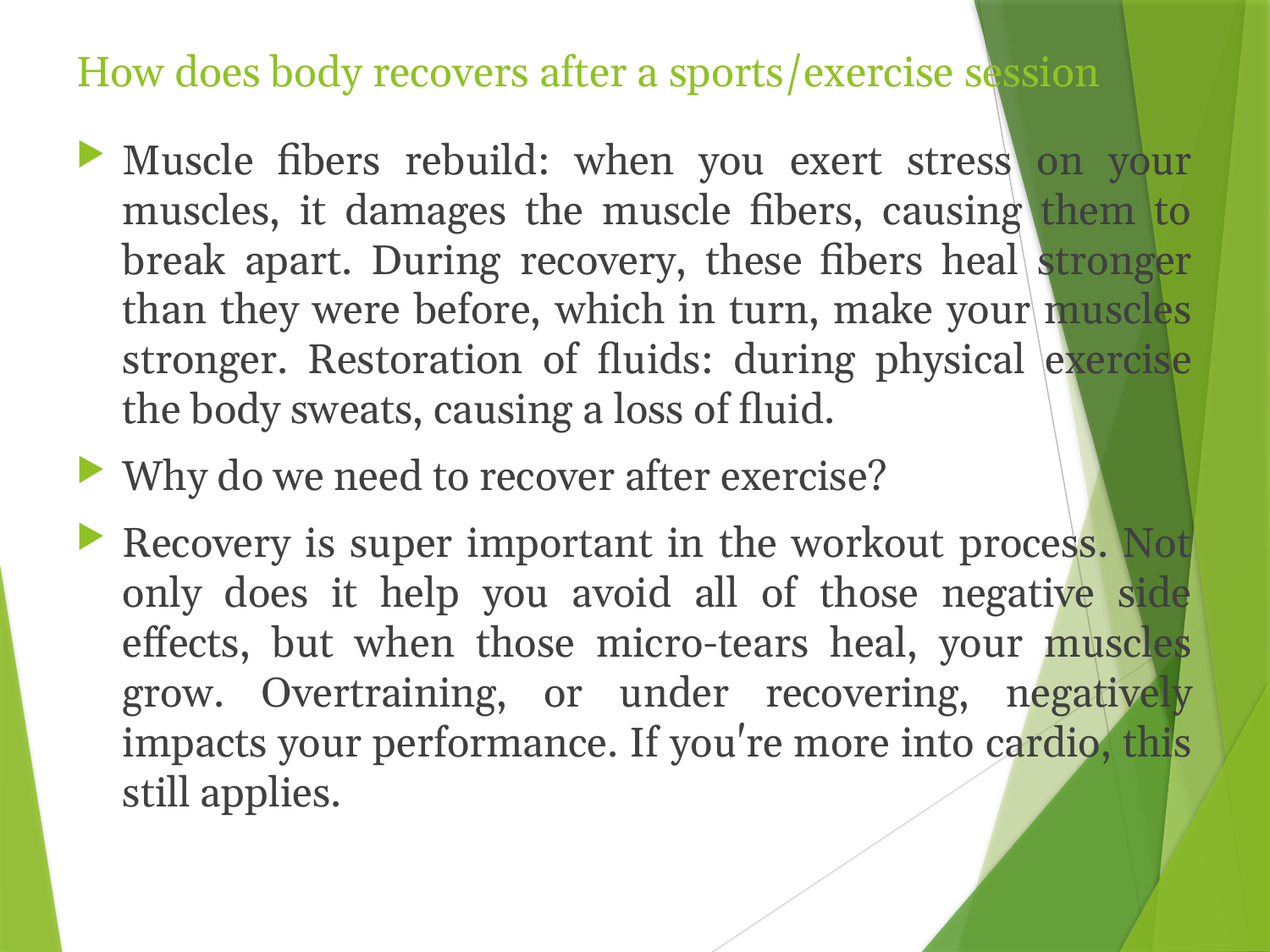

# How does body recovers after a sports/exercise session
Muscle fibers rebuild: when you exert stress on your muscles, it damages the muscle fibers, causing them to break apart. During recovery, these fibers heal stronger than they were before, which in turn, make your muscles stronger. Restoration of fluids: during physical exercise the body sweats, causing a loss of fluid.
Why do we need to recover after exercise?
Recovery is super important in the workout process. Not only does it help you avoid all of those negative side effects, but when those micro-tears heal, your muscles grow. Overtraining, or under recovering, negatively impacts your performance. If you're more into cardio, this still applies.